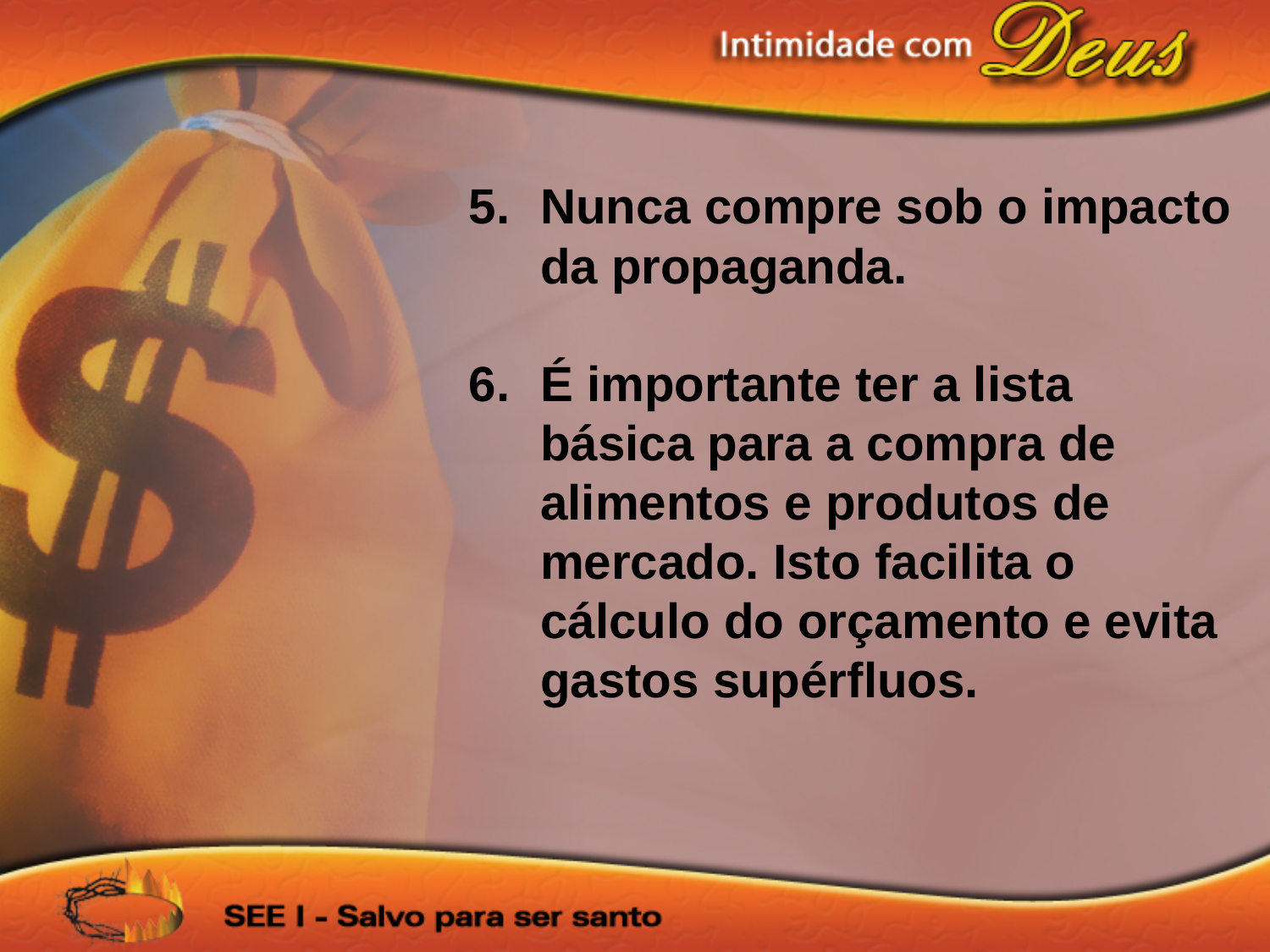

Nunca compre sob o impacto da propaganda.

É importante ter a lista básica para a compra de alimentos e produtos de mercado. Isto facilita o cálculo do orçamento e evita gastos supérfluos.